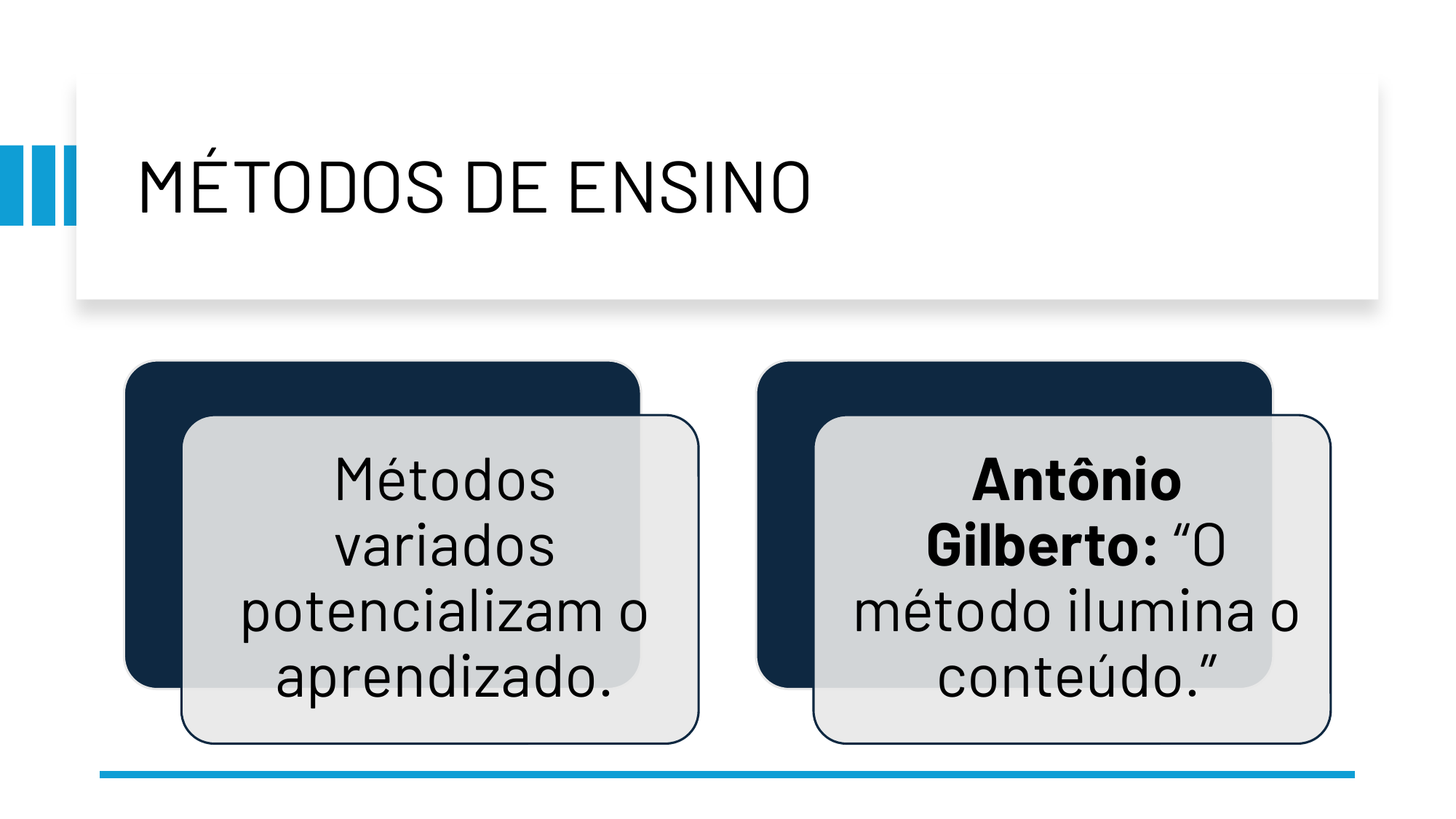

# MÉTODOS DE ENSINO

Métodos variados potencializam o aprendizado.
Antônio Gilberto: “O método ilumina o conteúdo.”
eldonjunior.com.br